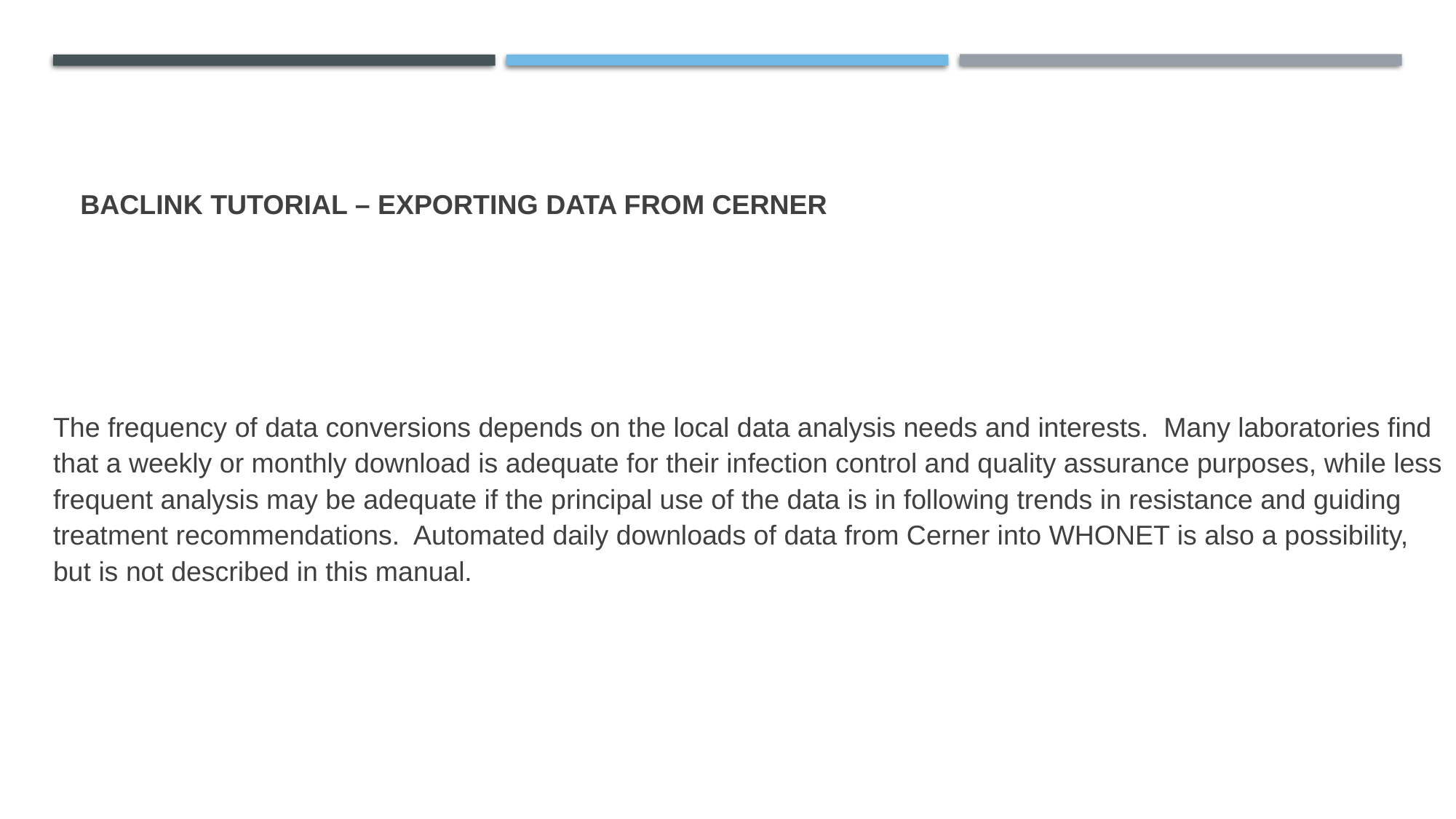

# BacLink Tutorial – Exporting data from Cerner
The frequency of data conversions depends on the local data analysis needs and interests.  Many laboratories find that a weekly or monthly download is adequate for their infection control and quality assurance purposes, while less frequent analysis may be adequate if the principal use of the data is in following trends in resistance and guiding treatment recommendations.  Automated daily downloads of data from Cerner into WHONET is also a possibility, but is not described in this manual.